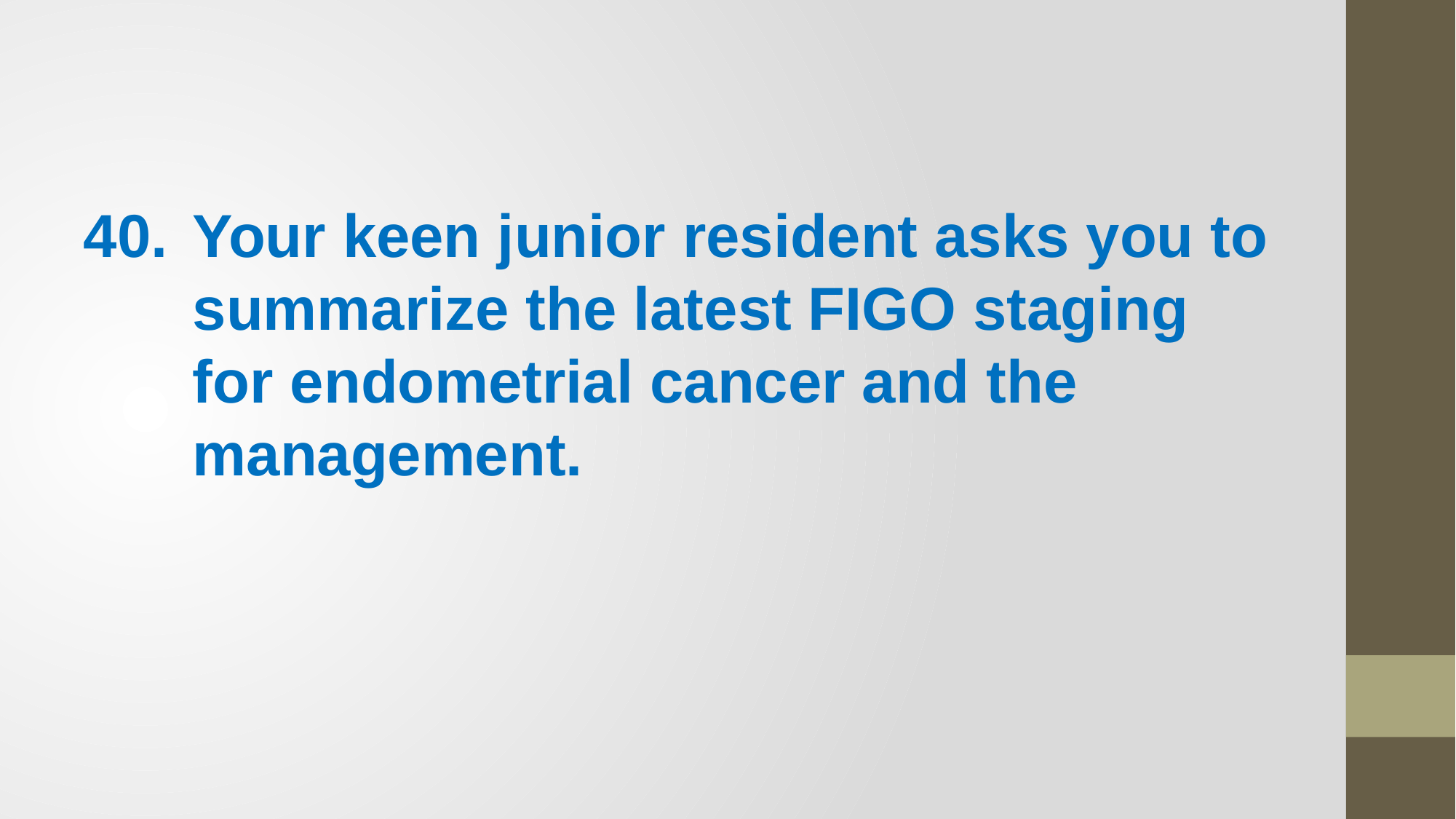

40.	Your keen junior resident asks you to summarize the latest FIGO staging for endometrial cancer and the management.